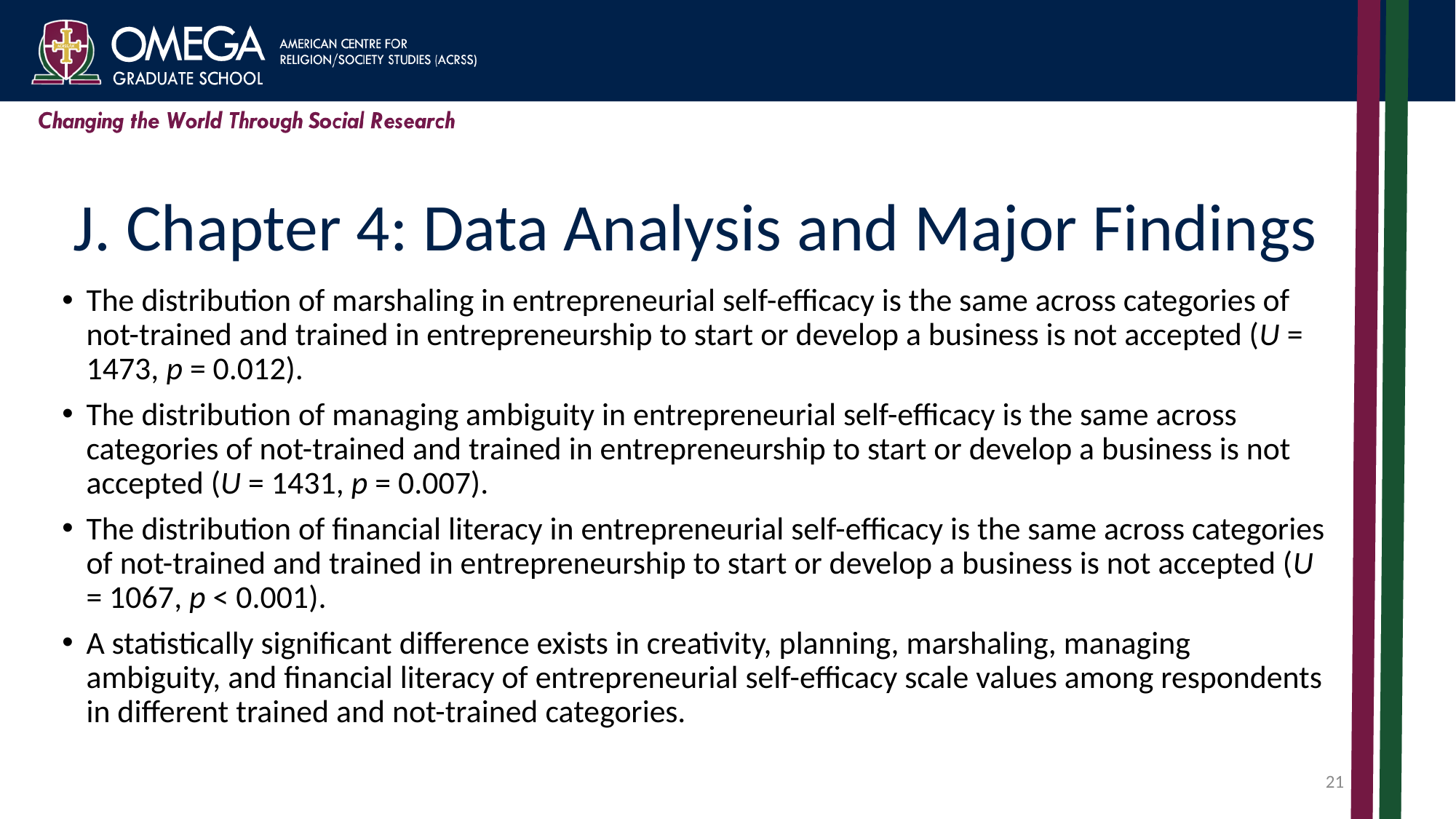

# J. Chapter 4: Data Analysis and Major Findings
The distribution of marshaling in entrepreneurial self-efficacy is the same across categories of not-trained and trained in entrepreneurship to start or develop a business is not accepted (U = 1473, p = 0.012).
The distribution of managing ambiguity in entrepreneurial self-efficacy is the same across categories of not-trained and trained in entrepreneurship to start or develop a business is not accepted (U = 1431, p = 0.007).
The distribution of financial literacy in entrepreneurial self-efficacy is the same across categories of not-trained and trained in entrepreneurship to start or develop a business is not accepted (U = 1067, p < 0.001).
A statistically significant difference exists in creativity, planning, marshaling, managing ambiguity, and financial literacy of entrepreneurial self-efficacy scale values among respondents in different trained and not-trained categories.
21